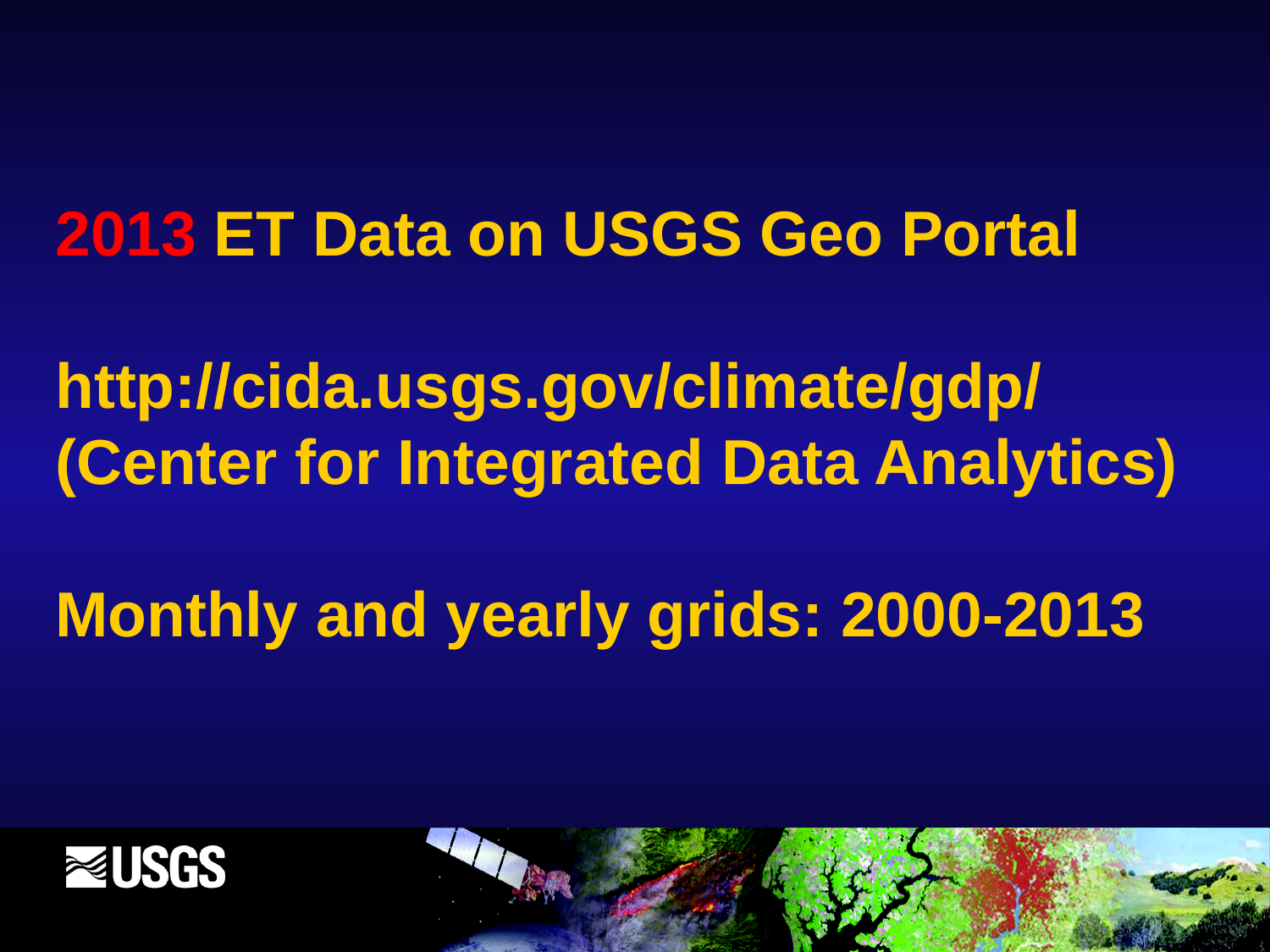

# 2013 ET Data on USGS Geo Portal http://cida.usgs.gov/climate/gdp/ (Center for Integrated Data Analytics) Monthly and yearly grids: 2000-2013